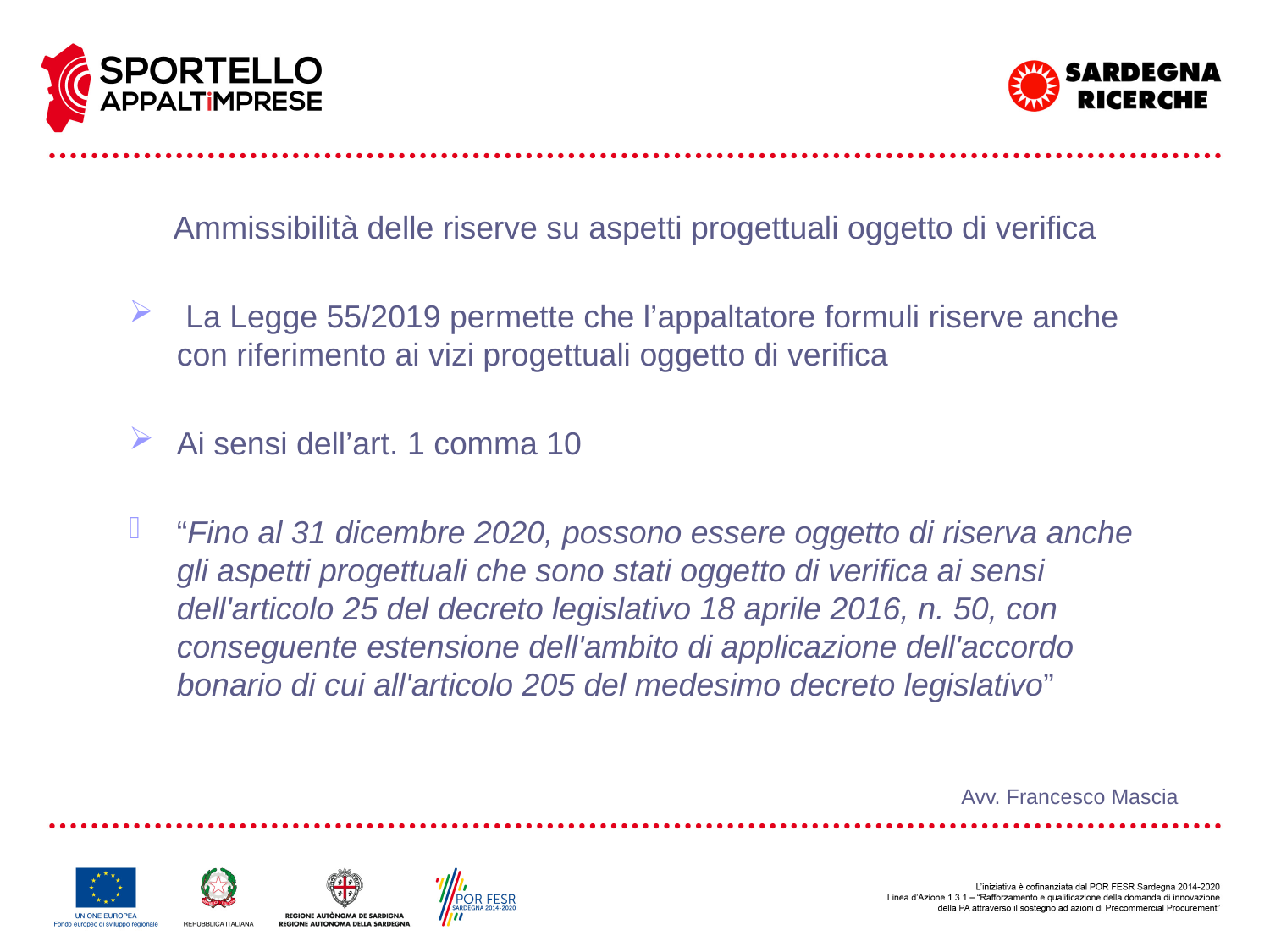

Ammissibilità delle riserve su aspetti progettuali oggetto di verifica

 La Legge 55/2019 permette che l’appaltatore formuli riserve anche con riferimento ai vizi progettuali oggetto di verifica

Ai sensi dell’art. 1 comma 10

“Fino al 31 dicembre 2020, possono essere oggetto di riserva anche gli aspetti progettuali che sono stati oggetto di verifica ai sensi dell'articolo 25 del decreto legislativo 18 aprile 2016, n. 50, con conseguente estensione dell'ambito di applicazione dell'accordo bonario di cui all'articolo 205 del medesimo decreto legislativo”

Avv. Francesco Mascia